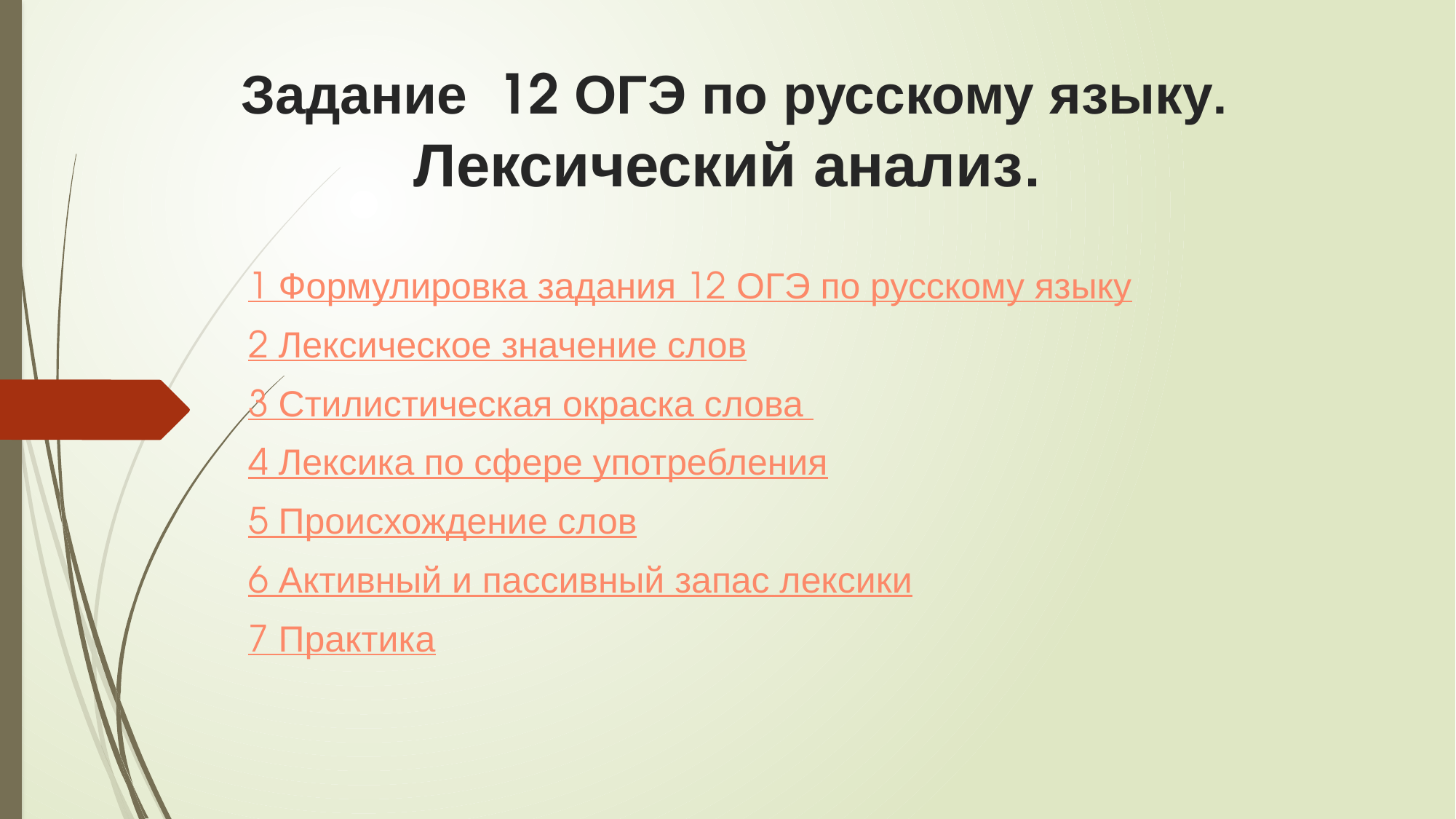

# Задание  12 ОГЭ по русскому языку. Лексический анализ.
1 Формулировка задания 12 ОГЭ по русскому языку
2 Лексическое значение слов
3 Стилистическая окраска слова
4 Лексика по сфере употребления
5 Происхождение слов
6 Активный и пассивный запас лексики
7 Практика